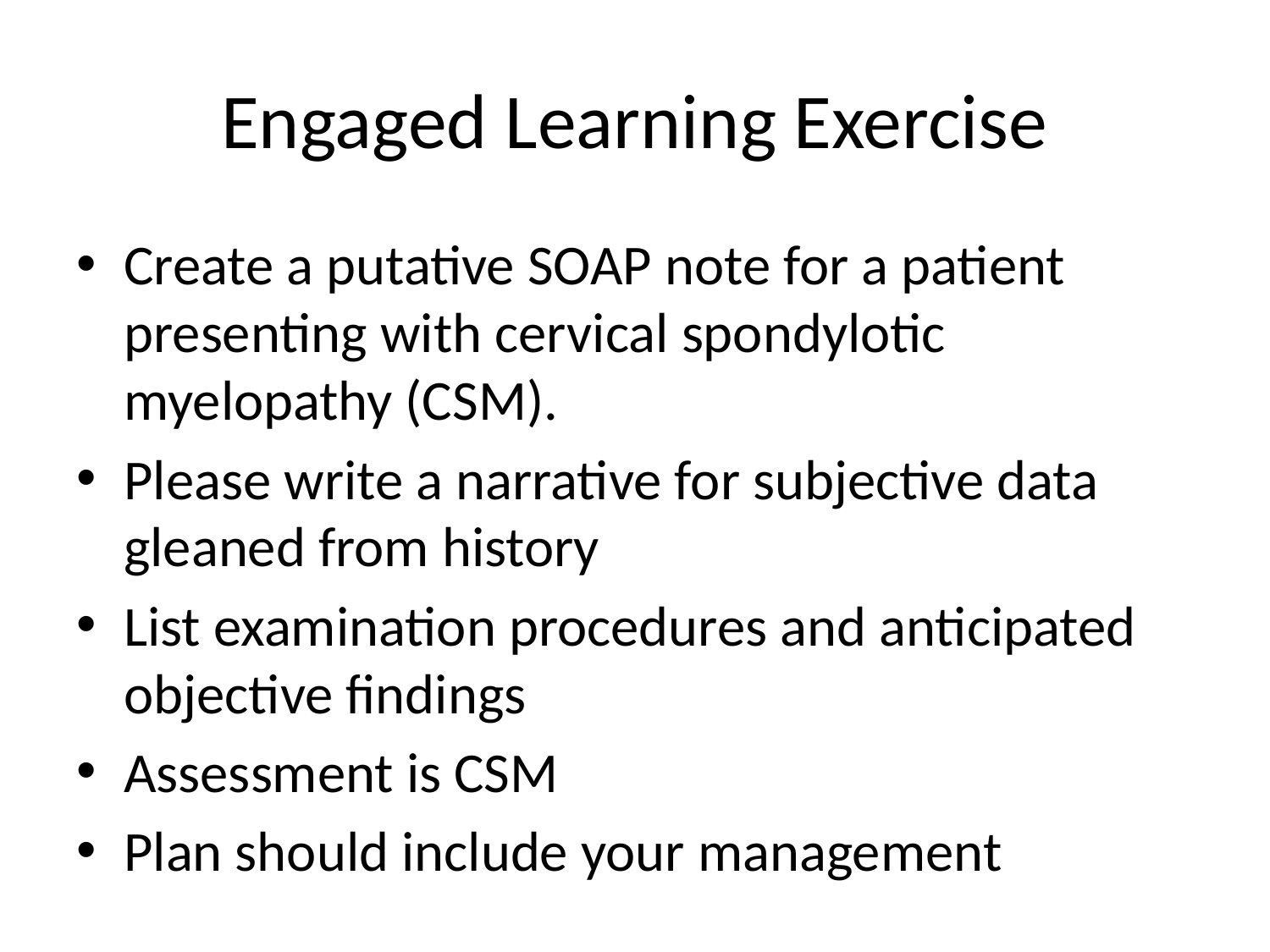

# Engaged Learning Exercise
Create a putative SOAP note for a patient presenting with cervical spondylotic myelopathy (CSM).
Please write a narrative for subjective data gleaned from history
List examination procedures and anticipated objective findings
Assessment is CSM
Plan should include your management